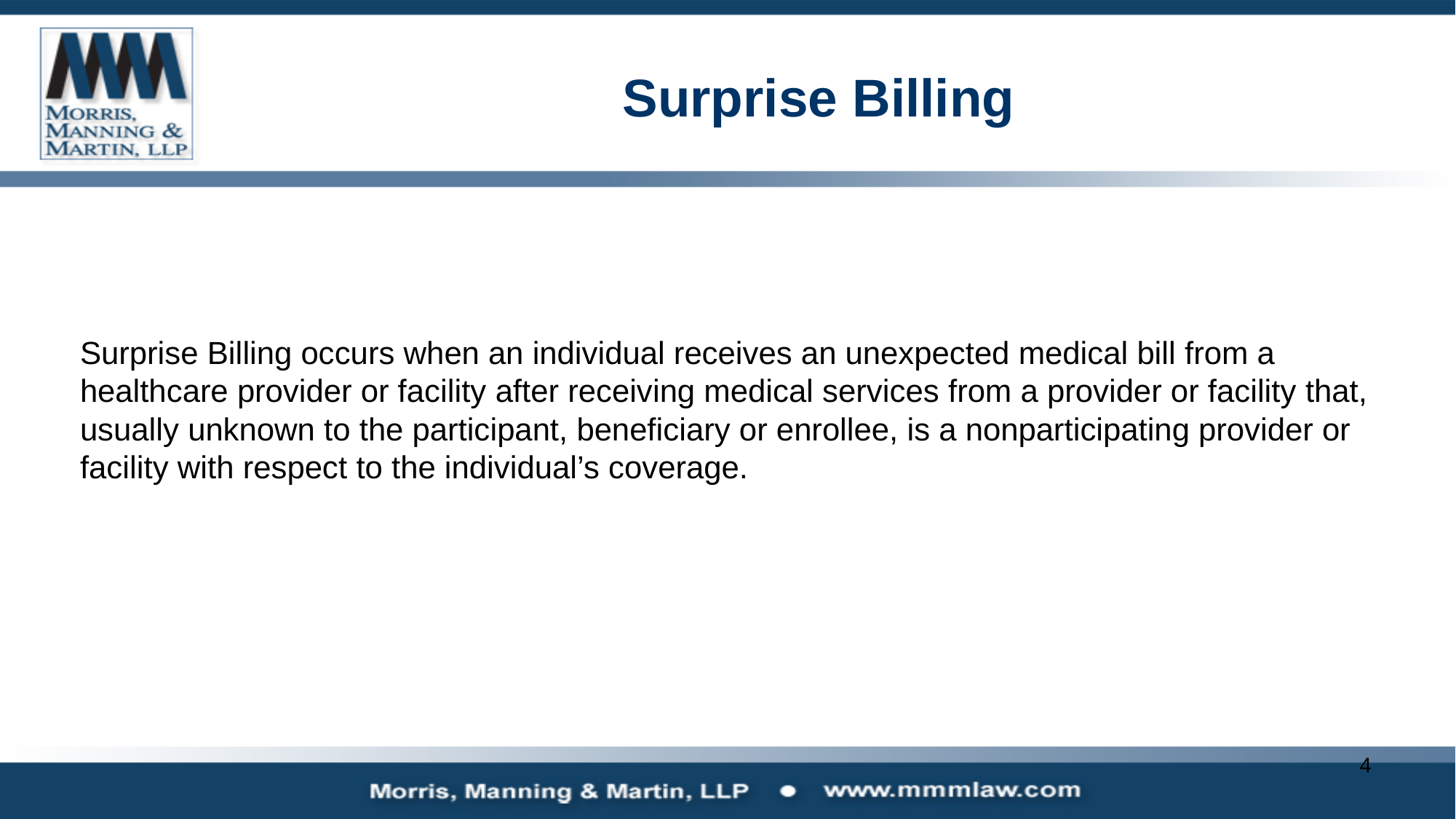

# Surprise Billing

	Surprise Billing occurs when an individual receives an unexpected medical bill from a healthcare provider or facility after receiving medical services from a provider or facility that, usually unknown to the participant, beneficiary or enrollee, is a nonparticipating provider or facility with respect to the individual’s coverage.

4